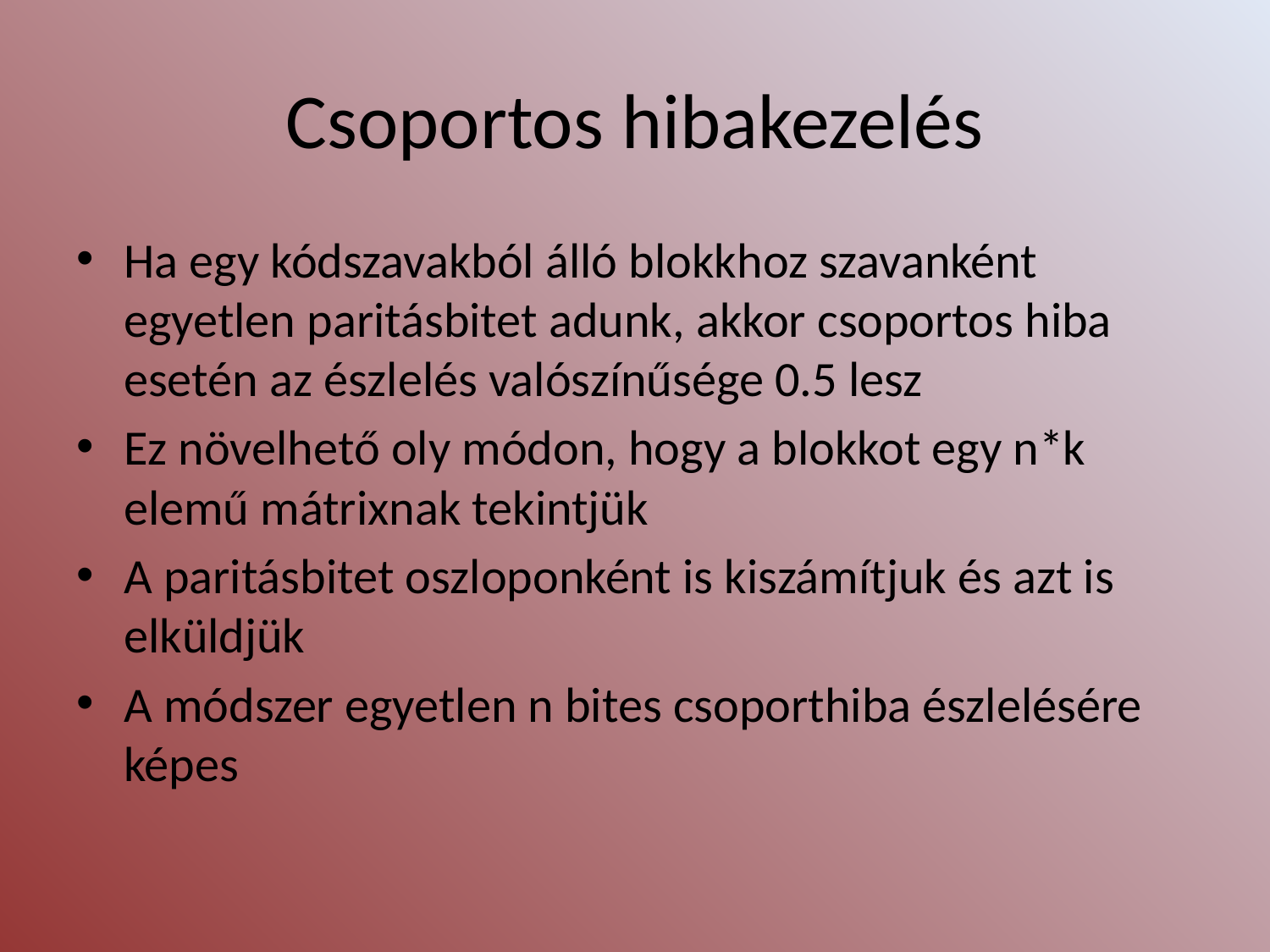

# Csoportos hibakezelés
Ha egy kódszavakból álló blokkhoz szavanként egyetlen paritásbitet adunk, akkor csoportos hiba esetén az észlelés valószínűsége 0.5 lesz
Ez növelhető oly módon, hogy a blokkot egy n*k elemű mátrixnak tekintjük
A paritásbitet oszloponként is kiszámítjuk és azt is elküldjük
A módszer egyetlen n bites csoporthiba észlelésére képes